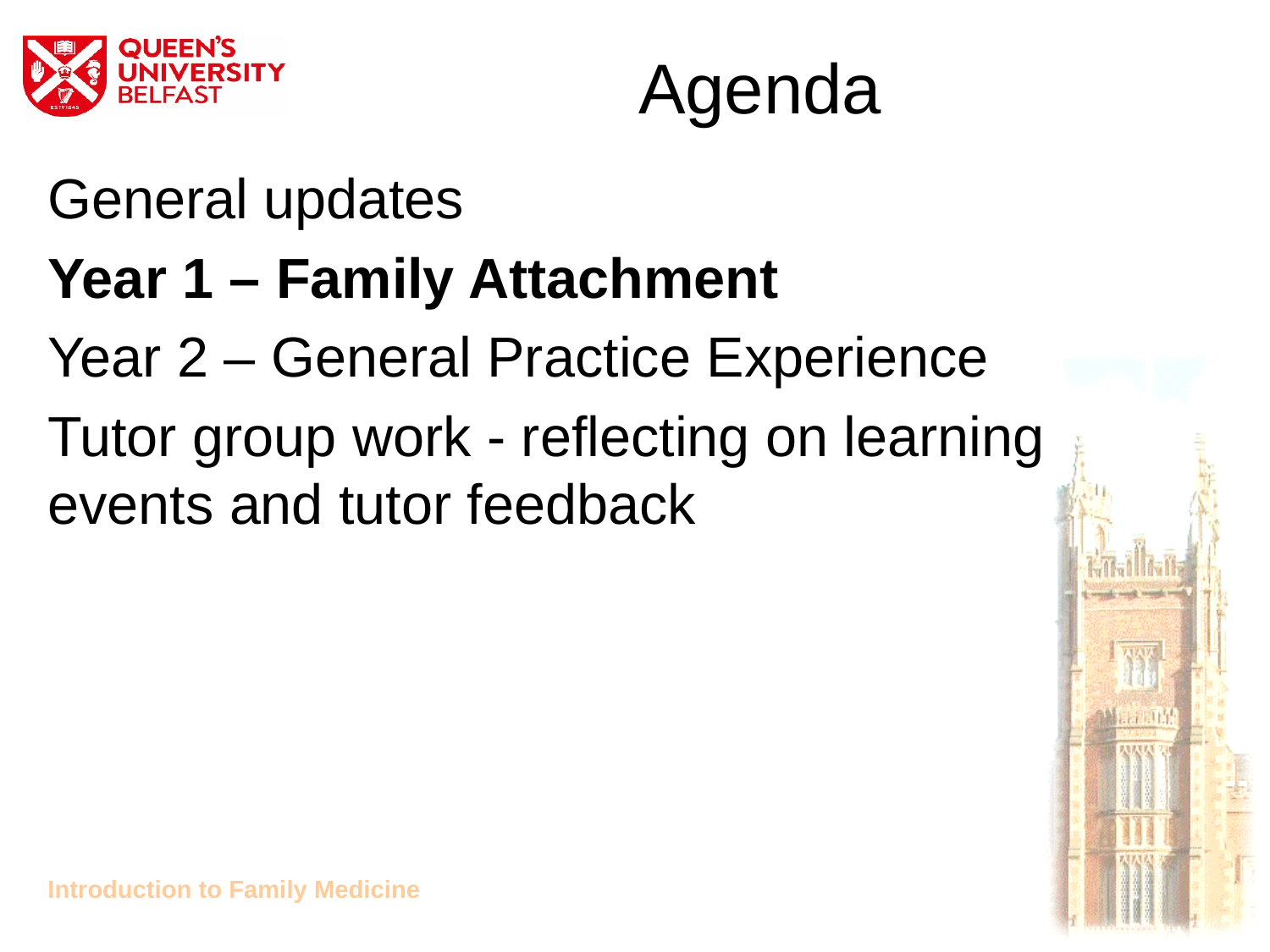

# Agenda
General updates
Year 1 – Family Attachment
Year 2 – General Practice Experience
Tutor group work - reflecting on learning events and tutor feedback
Introduction to Family Medicine